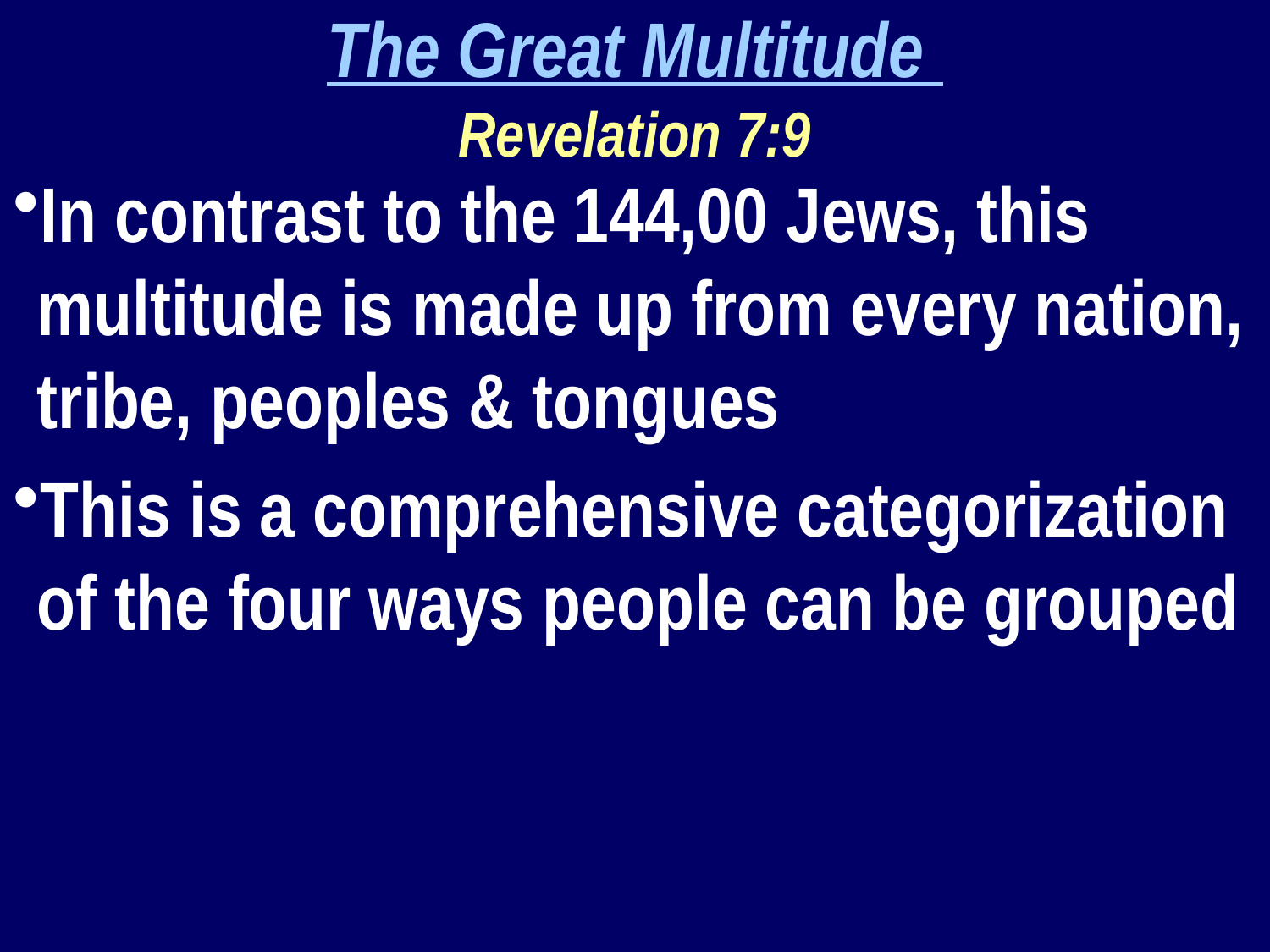

The Great Multitude
Revelation 7:9
In contrast to the 144,00 Jews, this multitude is made up from every nation, tribe, peoples & tongues
This is a comprehensive categorization of the four ways people can be grouped